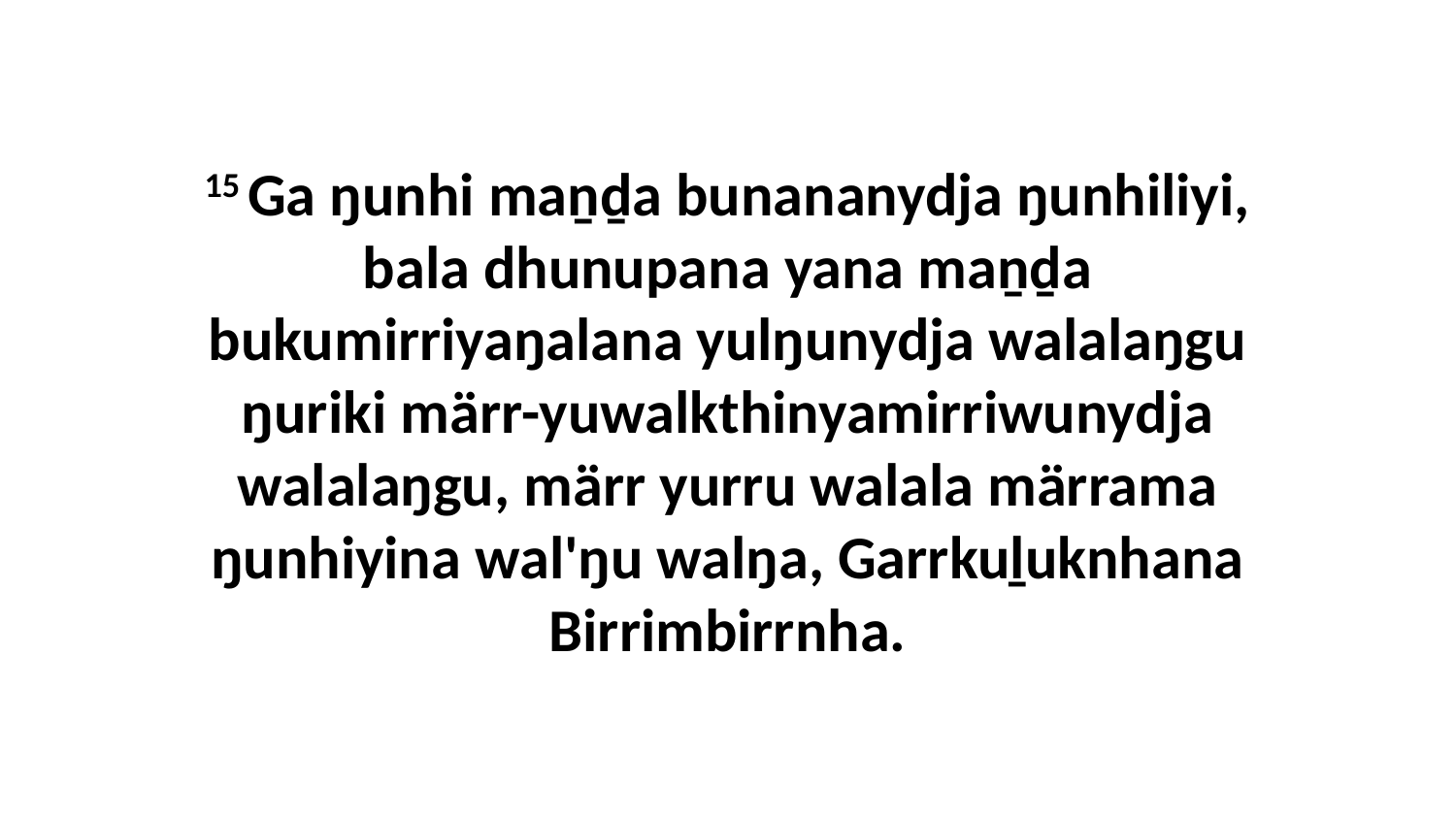

15 Ga ŋunhi maṉḏa bunananydja ŋunhiliyi, bala dhunupana yana maṉḏa bukumirriyaŋalana yulŋunydja walalaŋgu ŋuriki märr-yuwalkthinyamirriwunydja walalaŋgu, märr yurru walala märrama ŋunhiyina wal'ŋu walŋa, Garrkuḻuknhana Birrimbirrnha.